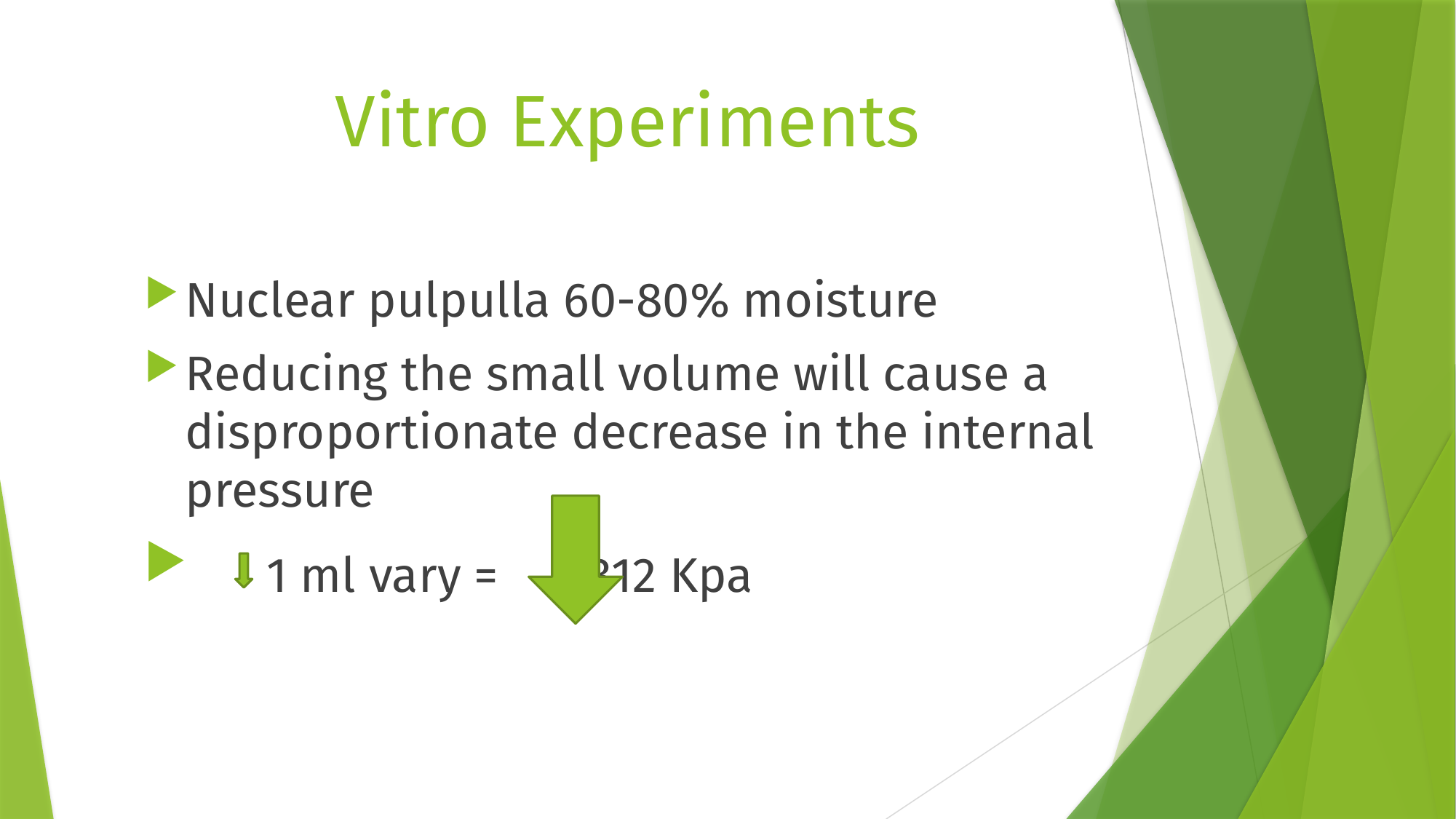

# Vitro Experiments
Nuclear pulpulla 60-80% moisture
Reducing the small volume will cause a disproportionate decrease in the internal pressure
     1 ml vary =       312 Kpa